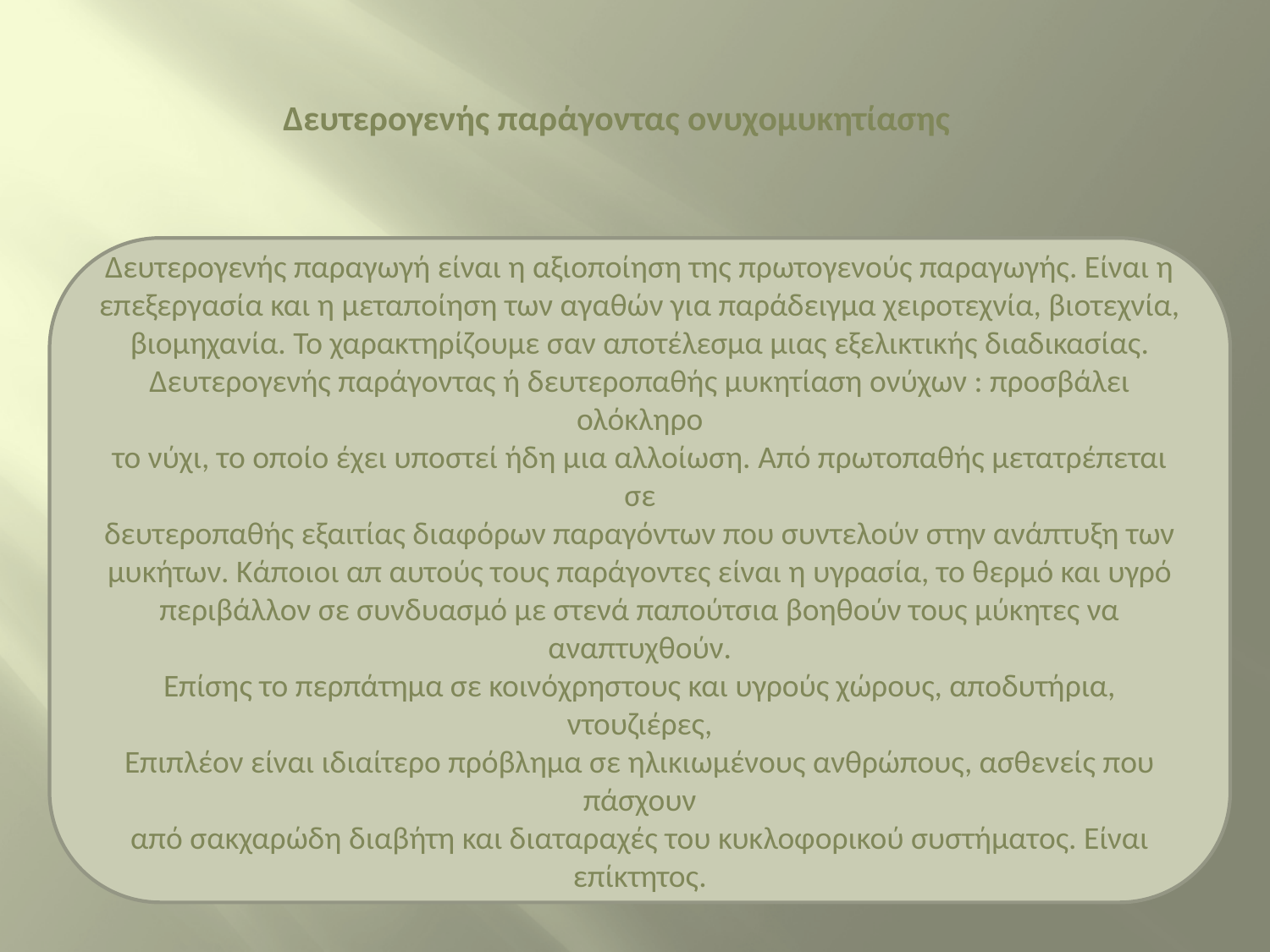

Δευτερογενής παράγοντας ονυχομυκητίασης
Δευτερογενής παραγωγή είναι η αξιοποίηση της πρωτογενούς παραγωγής. Είναι η
επεξεργασία και η μεταποίηση των αγαθών για παράδειγμα χειροτεχνία, βιοτεχνία,
βιομηχανία. Το χαρακτηρίζουμε σαν αποτέλεσμα μιας εξελικτικής διαδικασίας.
Δευτερογενής παράγοντας ή δευτεροπαθής μυκητίαση ονύχων : προσβάλει ολόκληρο
το νύχι, το οποίο έχει υποστεί ήδη μια αλλοίωση. Από πρωτοπαθής μετατρέπεται σε
δευτεροπαθής εξαιτίας διαφόρων παραγόντων που συντελούν στην ανάπτυξη των
μυκήτων. Κάποιοι απ αυτούς τους παράγοντες είναι η υγρασία, το θερμό και υγρό
περιβάλλον σε συνδυασμό με στενά παπούτσια βοηθούν τους μύκητες να αναπτυχθούν.
Επίσης το περπάτημα σε κοινόχρηστους και υγρούς χώρους, αποδυτήρια, ντουζιέρες,
Επιπλέον είναι ιδιαίτερο πρόβλημα σε ηλικιωμένους ανθρώπους, ασθενείς που πάσχουν
από σακχαρώδη διαβήτη και διαταραχές του κυκλοφορικού συστήματος. Είναι επίκτητος.